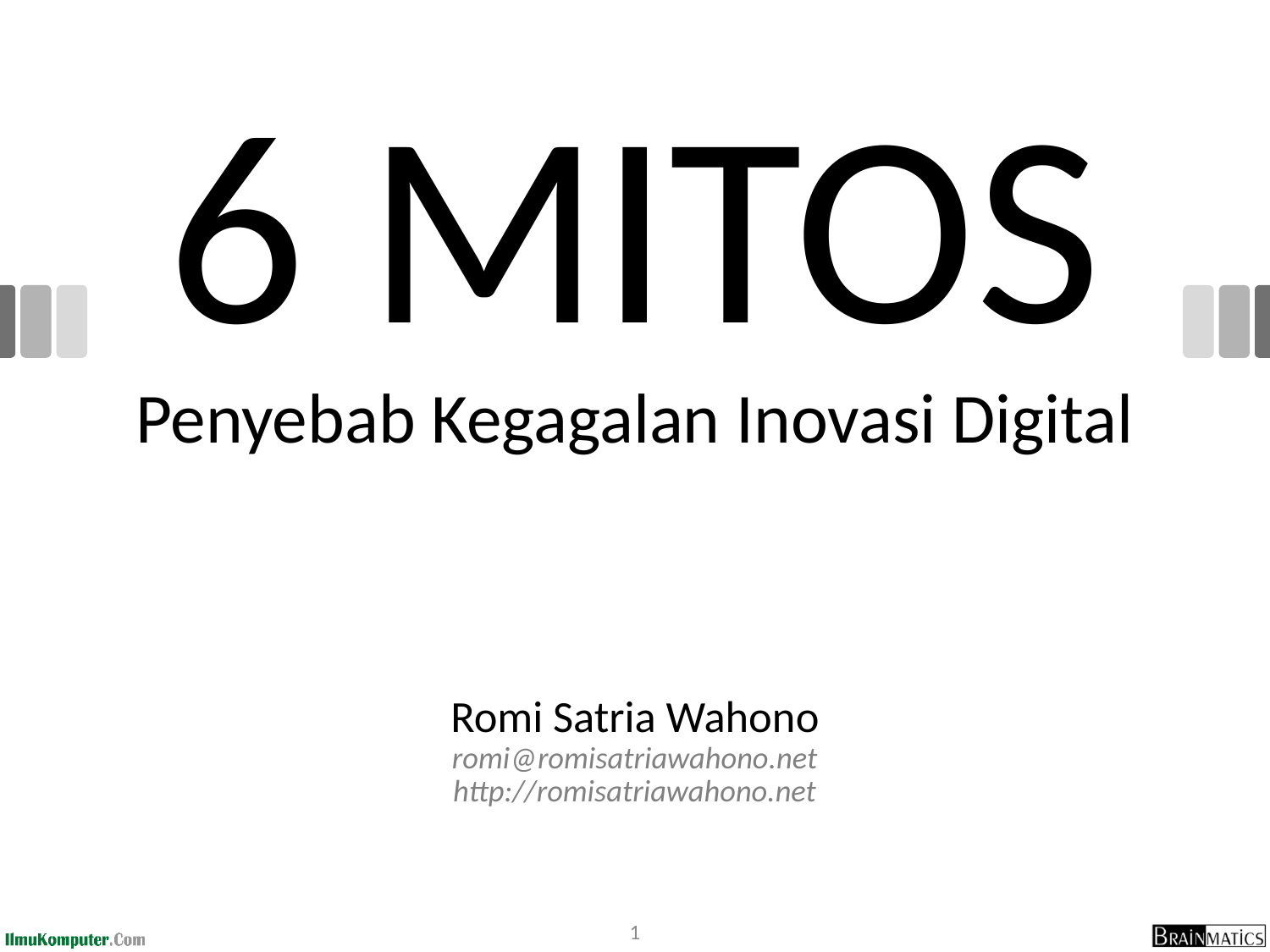

# 6 MITOS Penyebab Kegagalan Inovasi Digital
Romi Satria Wahono
romi@romisatriawahono.net
http://romisatriawahono.net
1